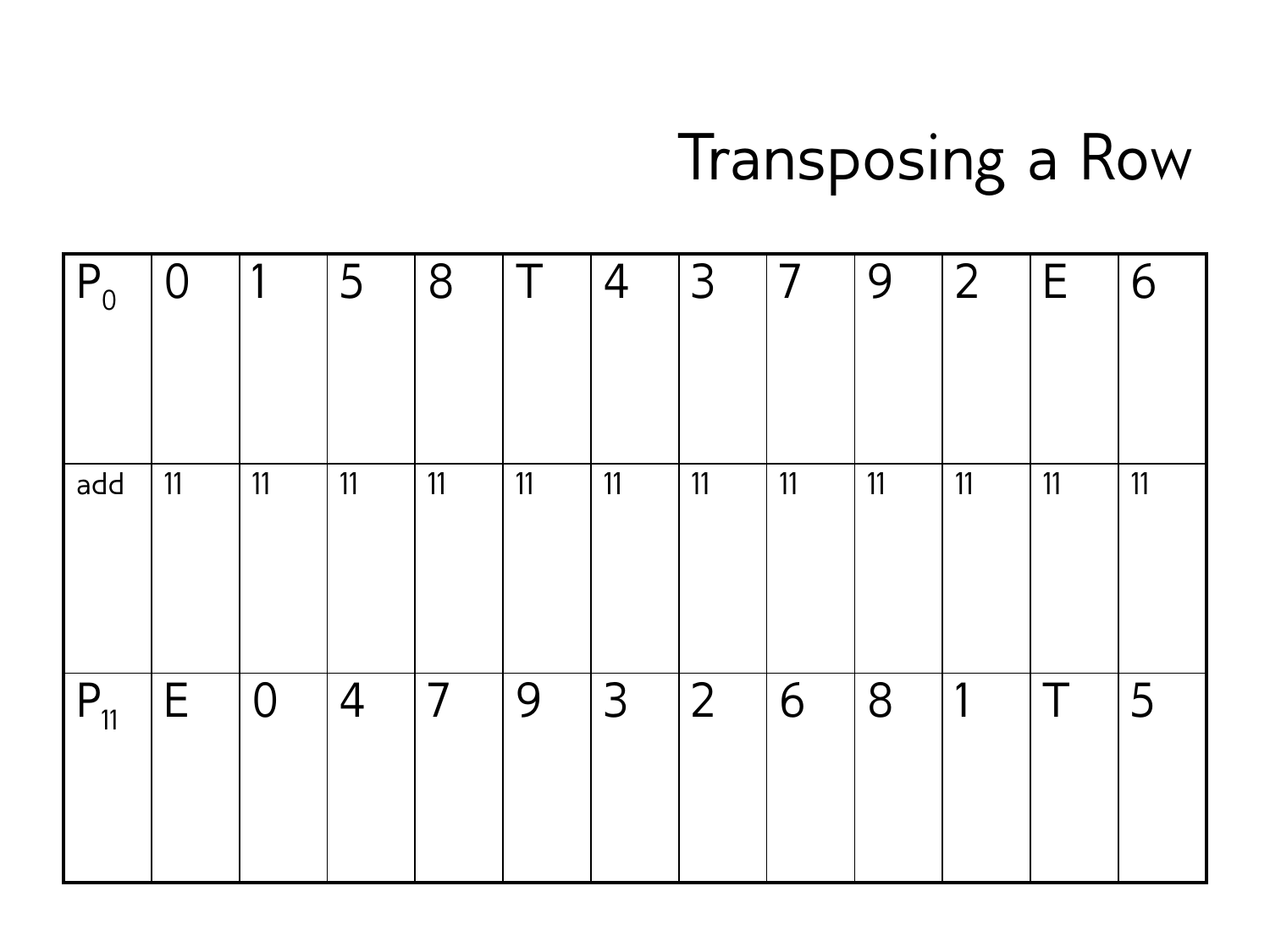

# Transposing a Row
| P0 | 0 | 1 | 5 | 8 | T | 4 | 3 | 7 | 9 | 2 | E | 6 |
| --- | --- | --- | --- | --- | --- | --- | --- | --- | --- | --- | --- | --- |
| add | 11 | 11 | 11 | 11 | 11 | 11 | 11 | 11 | 11 | 11 | 11 | 11 |
| P11 | E | 0 | 4 | 7 | 9 | 3 | 2 | 6 | 8 | 1 | T | 5 |